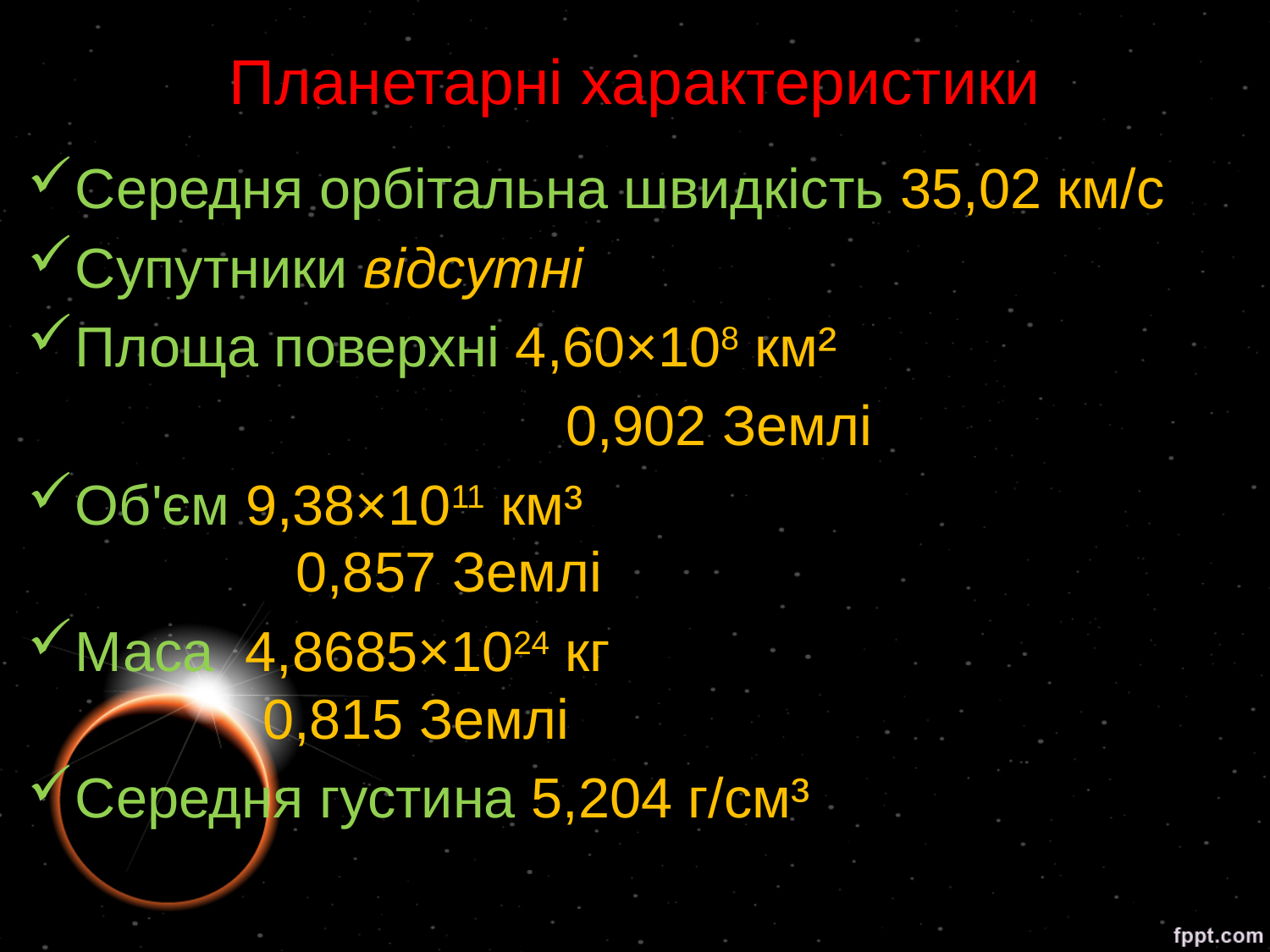

# Планетарні характеристики
Середня орбітальна швидкість 35,02 км/с
Супутники відсутні
Площа поверхні 4,60×108 км²
				       0,902 Землі
Об'єм 9,38×1011 км³
	      0,857 Землі
Маса  4,8685×1024 кг
            0,815 Землі
Середня густина 5,204 г/см³